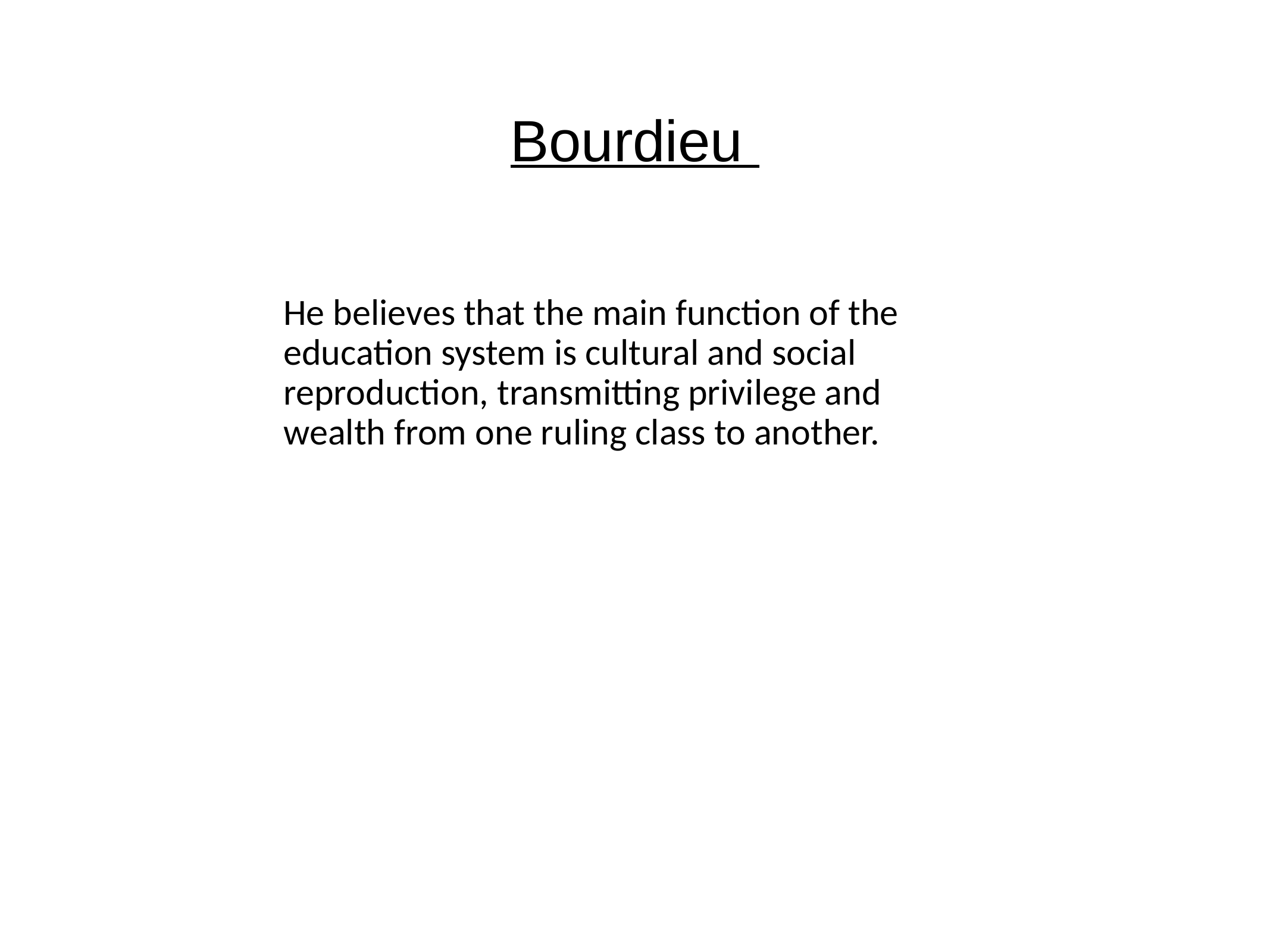

# Bourdieu
He believes that the main function of the education system is cultural and social reproduction, transmitting privilege and wealth from one ruling class to another.